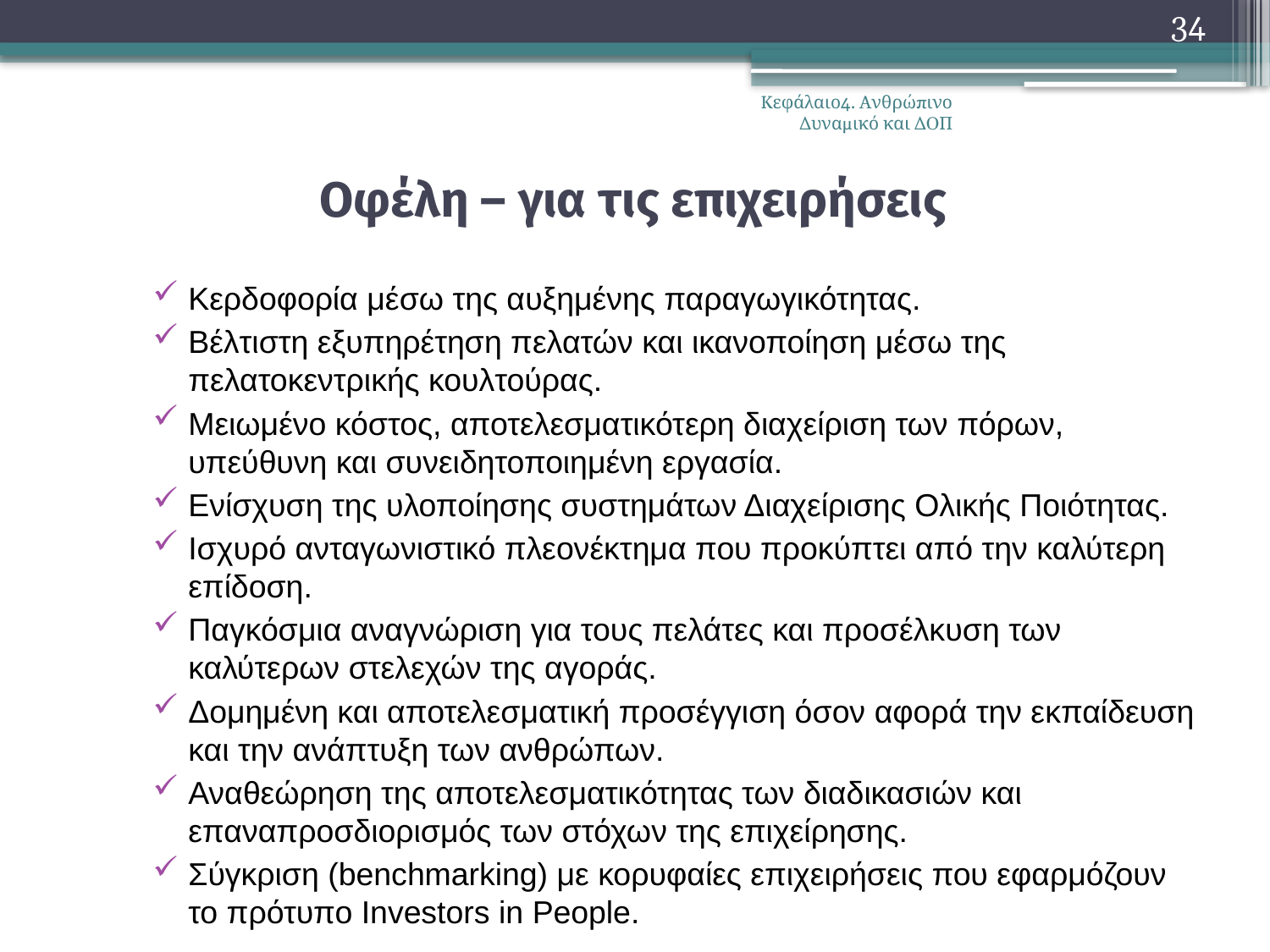

34
Κεφάλαιο4. Ανθρώπινο Δυναμικό και ΔΟΠ
Οφέλη – για τις επιχειρήσεις
Κερδοφορία μέσω της αυξημένης παραγωγικότητας.
Βέλτιστη εξυπηρέτηση πελατών και ικανοποίηση μέσω της πελατοκεντρικής κουλτούρας.
Μειωμένο κόστος, αποτελεσματικότερη διαχείριση των πόρων, υπεύθυνη και συνειδητοποιημένη εργασία.
Ενίσχυση της υλοποίησης συστημάτων Διαχείρισης Ολικής Ποιότητας.
Ισχυρό ανταγωνιστικό πλεονέκτημα που προκύπτει από την καλύτερη επίδοση.
Παγκόσμια αναγνώριση για τους πελάτες και προσέλκυση των καλύτερων στελεχών της αγοράς.
Δομημένη και αποτελεσματική προσέγγιση όσον αφορά την εκπαίδευση και την ανάπτυξη των ανθρώπων.
Αναθεώρηση της αποτελεσματικότητας των διαδικασιών και επαναπροσδιορισμός των στόχων της επιχείρησης.
Σύγκριση (benchmarking) με κορυφαίες επιχειρήσεις που εφαρμόζουν το πρότυπο Investors in People.